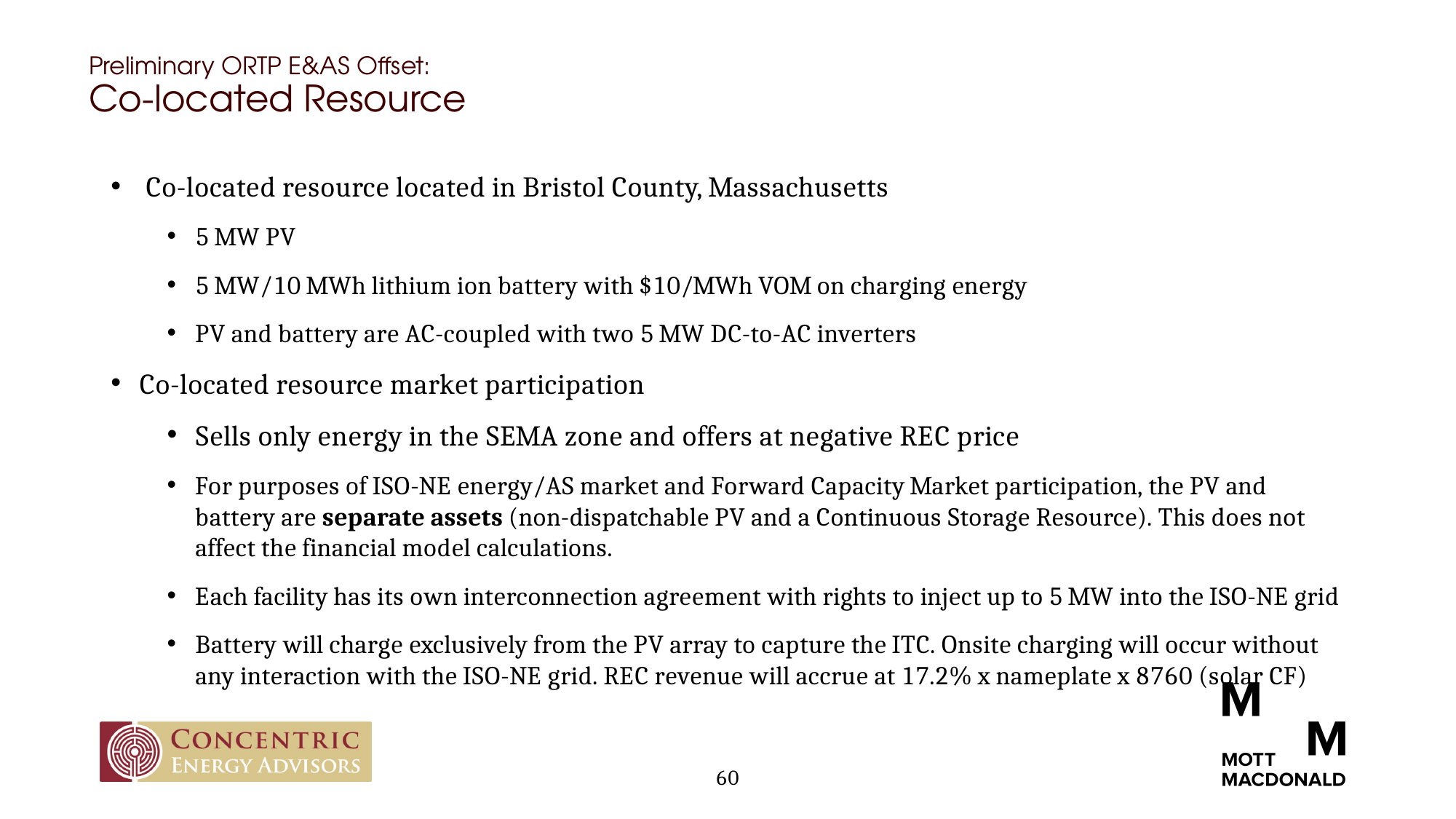

# Preliminary ORTP E&AS Offset: Co-located Resource
 Co-located resource located in Bristol County, Massachusetts
5 MW PV
5 MW/10 MWh lithium ion battery with $10/MWh VOM on charging energy
PV and battery are AC-coupled with two 5 MW DC-to-AC inverters
Co-located resource market participation
Sells only energy in the SEMA zone and offers at negative REC price
For purposes of ISO-NE energy/AS market and Forward Capacity Market participation, the PV and battery are separate assets (non-dispatchable PV and a Continuous Storage Resource). This does not affect the financial model calculations.
Each facility has its own interconnection agreement with rights to inject up to 5 MW into the ISO-NE grid
Battery will charge exclusively from the PV array to capture the ITC. Onsite charging will occur without any interaction with the ISO-NE grid. REC revenue will accrue at 17.2% x nameplate x 8760 (solar CF)